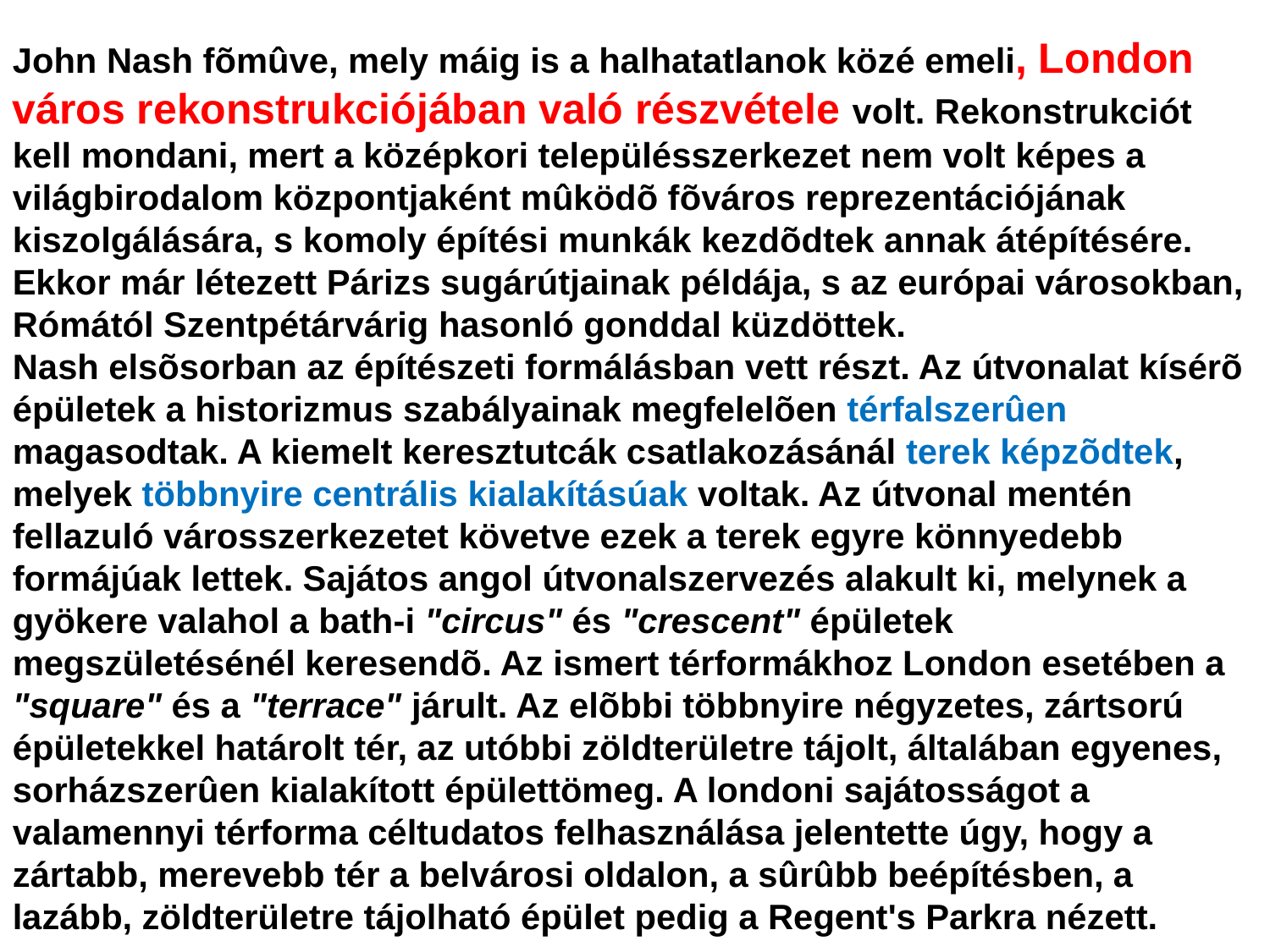

John Nash fõmûve, mely máig is a halhatatlanok közé emeli, London város rekonstrukciójában való részvétele volt. Rekonstrukciót kell mondani, mert a középkori településszerkezet nem volt képes a világbirodalom központjaként mûködõ fõváros reprezentációjának
kiszolgálására, s komoly építési munkák kezdõdtek annak átépítésére.
Ekkor már létezett Párizs sugárútjainak példája, s az európai városokban, Rómától Szentpétárvárig hasonló gonddal küzdöttek.
Nash elsõsorban az építészeti formálásban vett részt. Az útvonalat kísérõ épületek a historizmus szabályainak megfelelõen térfalszerûen magasodtak. A kiemelt keresztutcák csatlakozásánál terek képzõdtek, melyek többnyire centrális kialakításúak voltak. Az útvonal mentén fellazuló városszerkezetet követve ezek a terek egyre könnyedebb
formájúak lettek. Sajátos angol útvonalszervezés alakult ki, melynek a gyökere valahol a bath-i "circus" és "crescent" épületek
megszületésénél keresendõ. Az ismert térformákhoz London esetében a "square" és a "terrace" járult. Az elõbbi többnyire négyzetes, zártsorú épületekkel határolt tér, az utóbbi zöldterületre tájolt, általában egyenes, sorházszerûen kialakított épülettömeg. A londoni sajátosságot a valamennyi térforma céltudatos felhasználása jelentette úgy, hogy a
zártabb, merevebb tér a belvárosi oldalon, a sûrûbb beépítésben, a lazább, zöldterületre tájolható épület pedig a Regent's Parkra nézett.